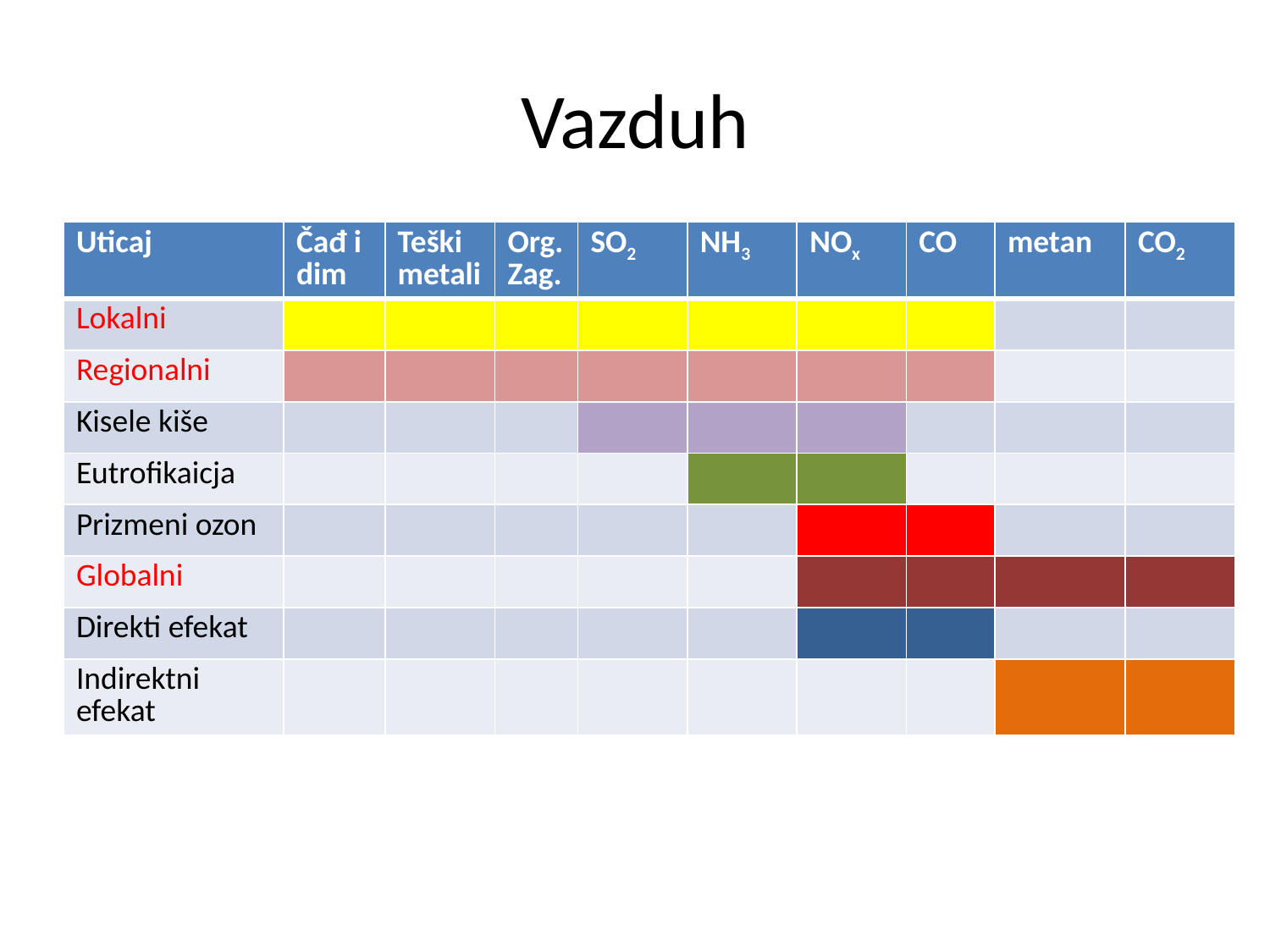

# Vazduh
| Uticaj | Čađ i dim | Teški metali | Org. Zag. | SO2 | NH3 | NOx | CO | metan | CO2 |
| --- | --- | --- | --- | --- | --- | --- | --- | --- | --- |
| Lokalni |  |  |  |  |  |  |  |  |  |
| Regionalni |  |  |  |  |  |  |  |  |  |
| Kisele kiše |  |  |  |  |  |  |  |  |  |
| Eutrofikaicja |  |  |  |  |  |  |  |  |  |
| Prizmeni ozon |  |  |  |  |  |  |  |  |  |
| Globalni |  |  |  |  |  |  |  |  |  |
| Direkti efekat |  |  |  |  |  |  |  |  |  |
| Indirektni efekat |  |  |  |  |  |  |  |  |  |